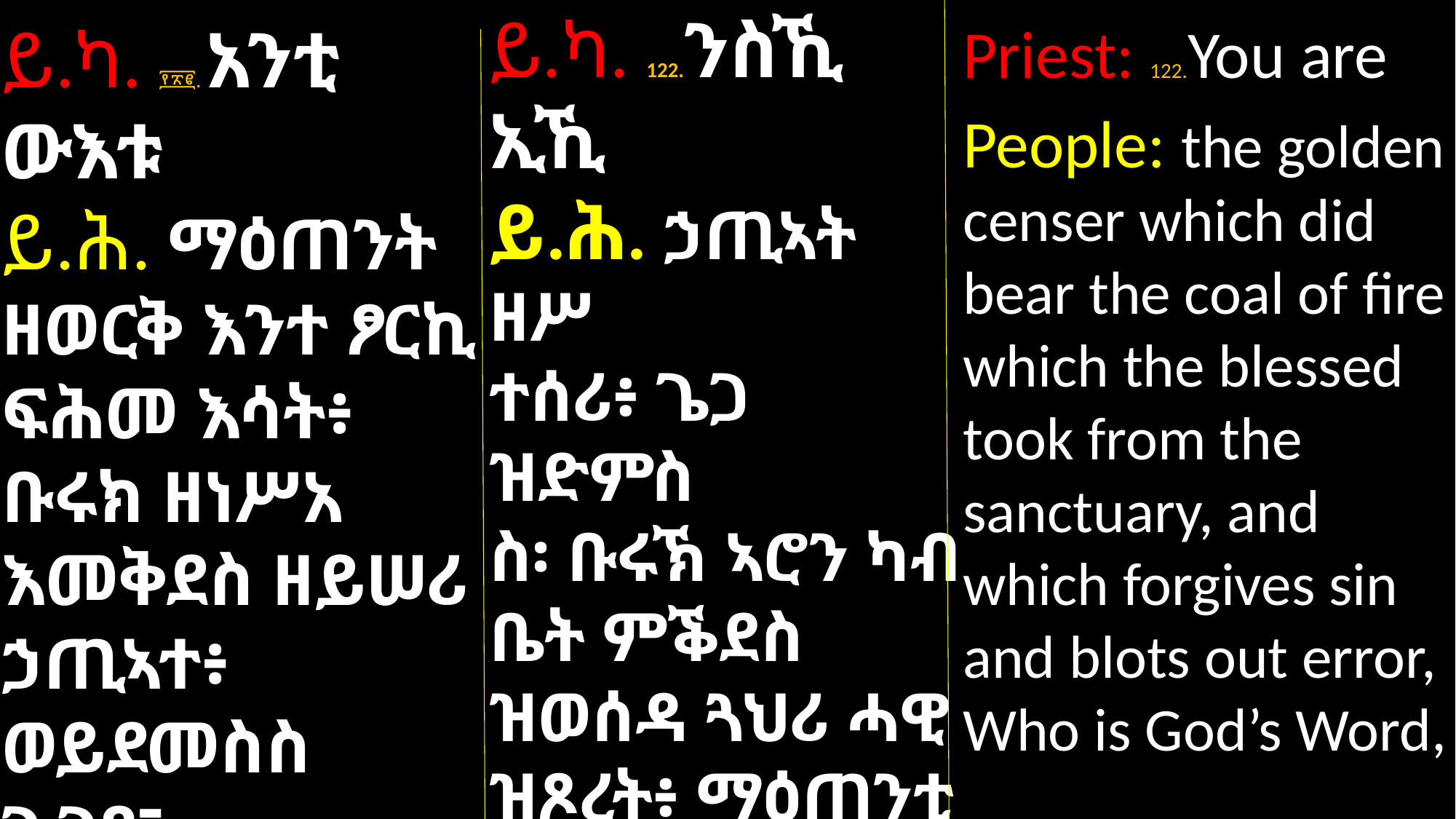

ይ.ካ. 122.ንስኺ ኢኺ
ይ.ሕ. ኃጢኣት ዘሥ
ተሰሪ፥ ጌጋ ዝድምስ
ስ፡ ቡሩኽ ኣሮን ካብ ቤት ምቕደስ ዝወሰዳ ጓህሪ ሓዊ ዝጾረት፥ ማዕጠንቲ ወርቂ፥ ንስኺ ኢኺ። እዚ
እውን ካባኺ ዝተወ
ልደ፥ ርእሱ ሥሙር
Priest: 122.You are
People: the golden censer which did bear the coal of fire which the blessed took from the sanctuary, and which forgives sin and blots out error,  Who is God’s Word,
ይ.ካ. ፻፳፪. አንቲ ውእቱ
ይ.ሕ. ማዕጠንት ዘወርቅ እንተ ፆርኪ ፍሕመ እሳት፥ ቡሩክ ዘነሥአ እመቅደስ ዘይሠሪ ኃጢኣተ፥ ወይደመስስ ጌጋየ፣
      ዝውእቱ ዘእግዚአብሔር ቃል